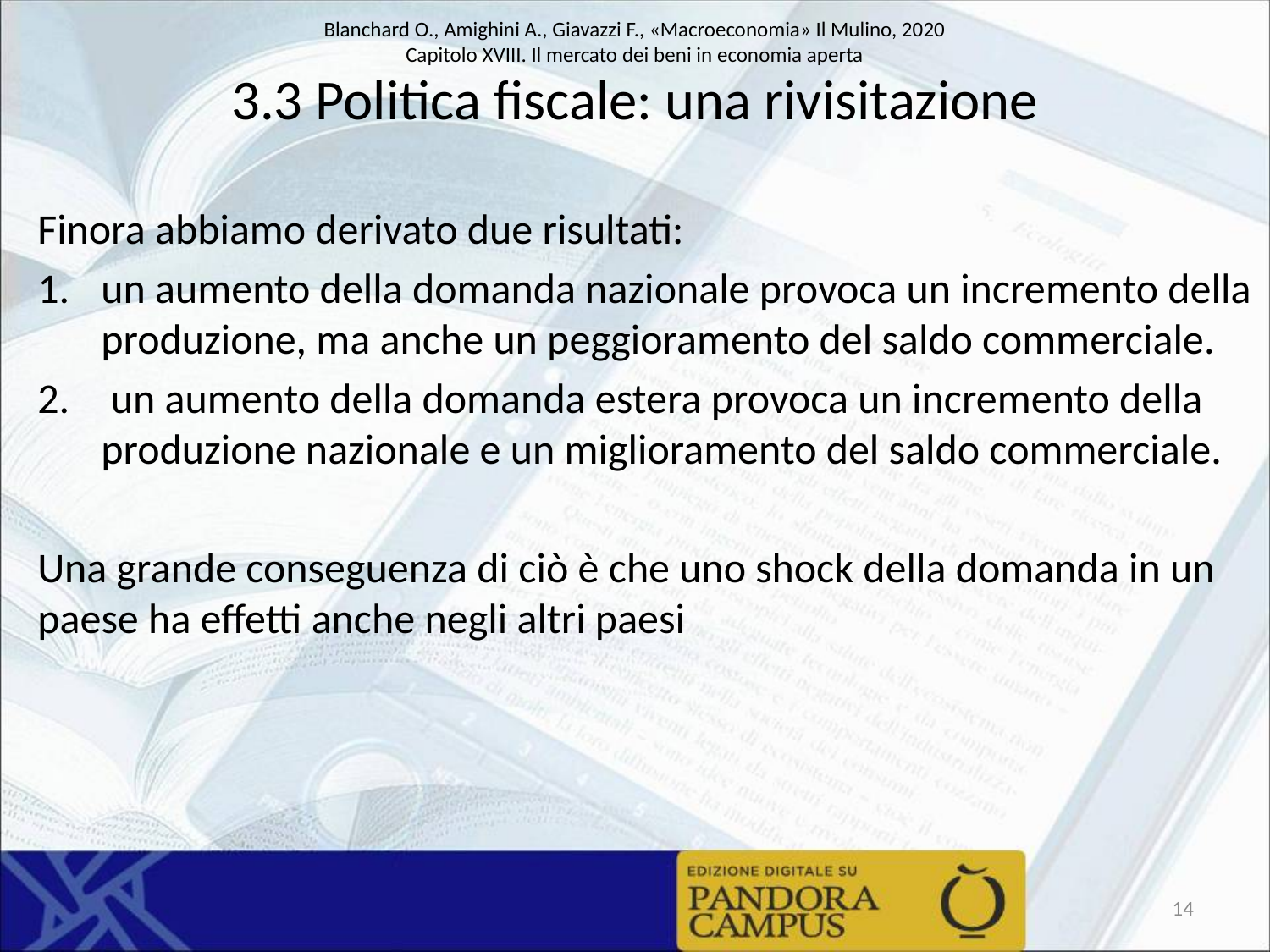

# 3.3 Politica fiscale: una rivisitazione

Finora abbiamo derivato due risultati:
un aumento della domanda nazionale provoca un incremento della produzione, ma anche un peggioramento del saldo commerciale.
 un aumento della domanda estera provoca un incremento della produzione nazionale e un miglioramento del saldo commerciale.

Una grande conseguenza di ciò è che uno shock della domanda in un paese ha effetti anche negli altri paesi
14